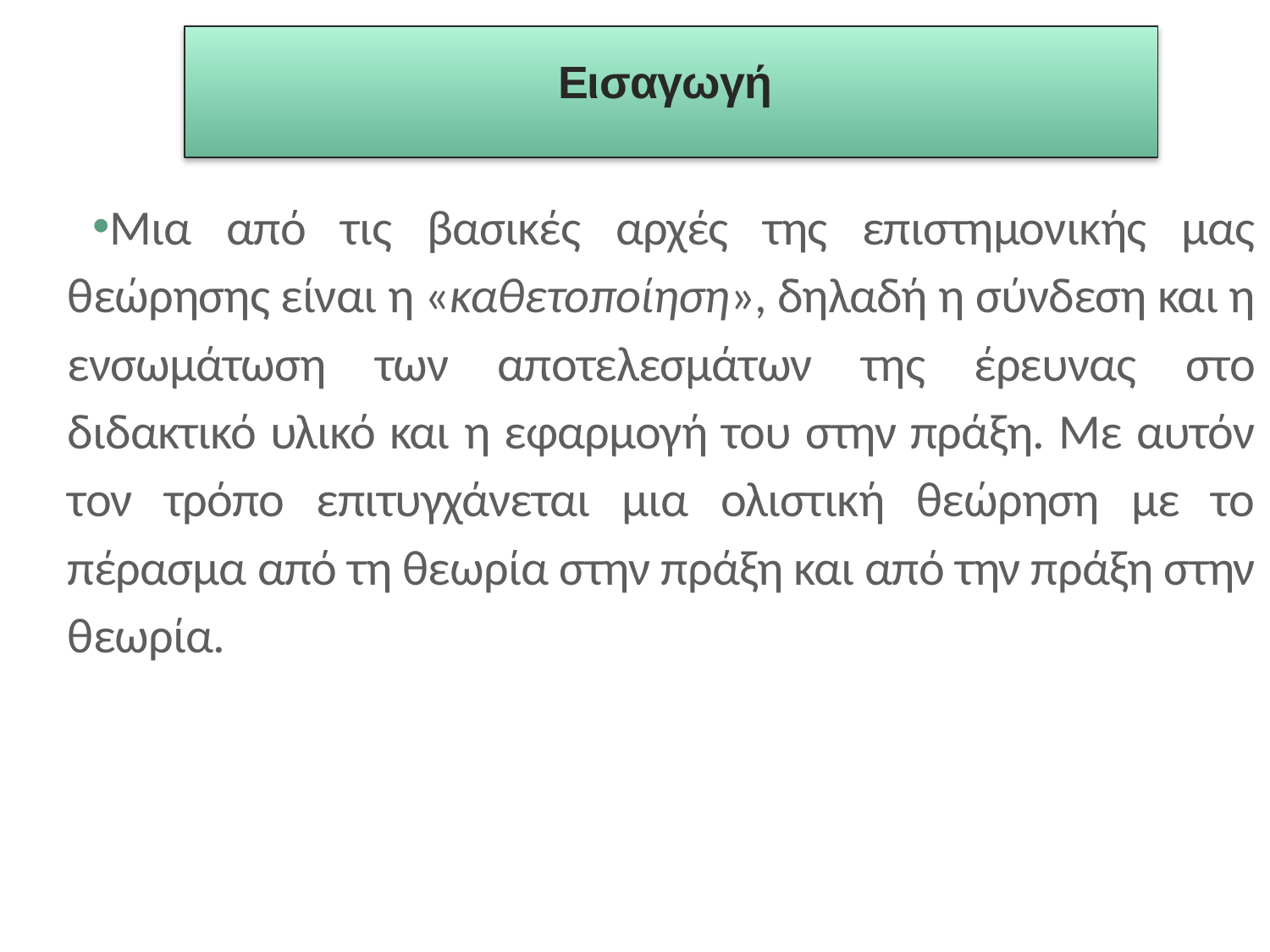

Εισαγωγή
Μια από τις βασικές αρχές της επιστημονικής μας θεώρησης είναι η «καθετοποίηση», δηλαδή η σύνδεση και η ενσωμάτωση των αποτελεσμάτων της έρευνας στο διδακτικό υλικό και η εφαρμογή του στην πράξη. Με αυτόν τον τρόπο επιτυγχάνεται μια ολιστική θεώρηση με το πέρασμα από τη θεωρία στην πράξη και από την πράξη στην θεωρία.